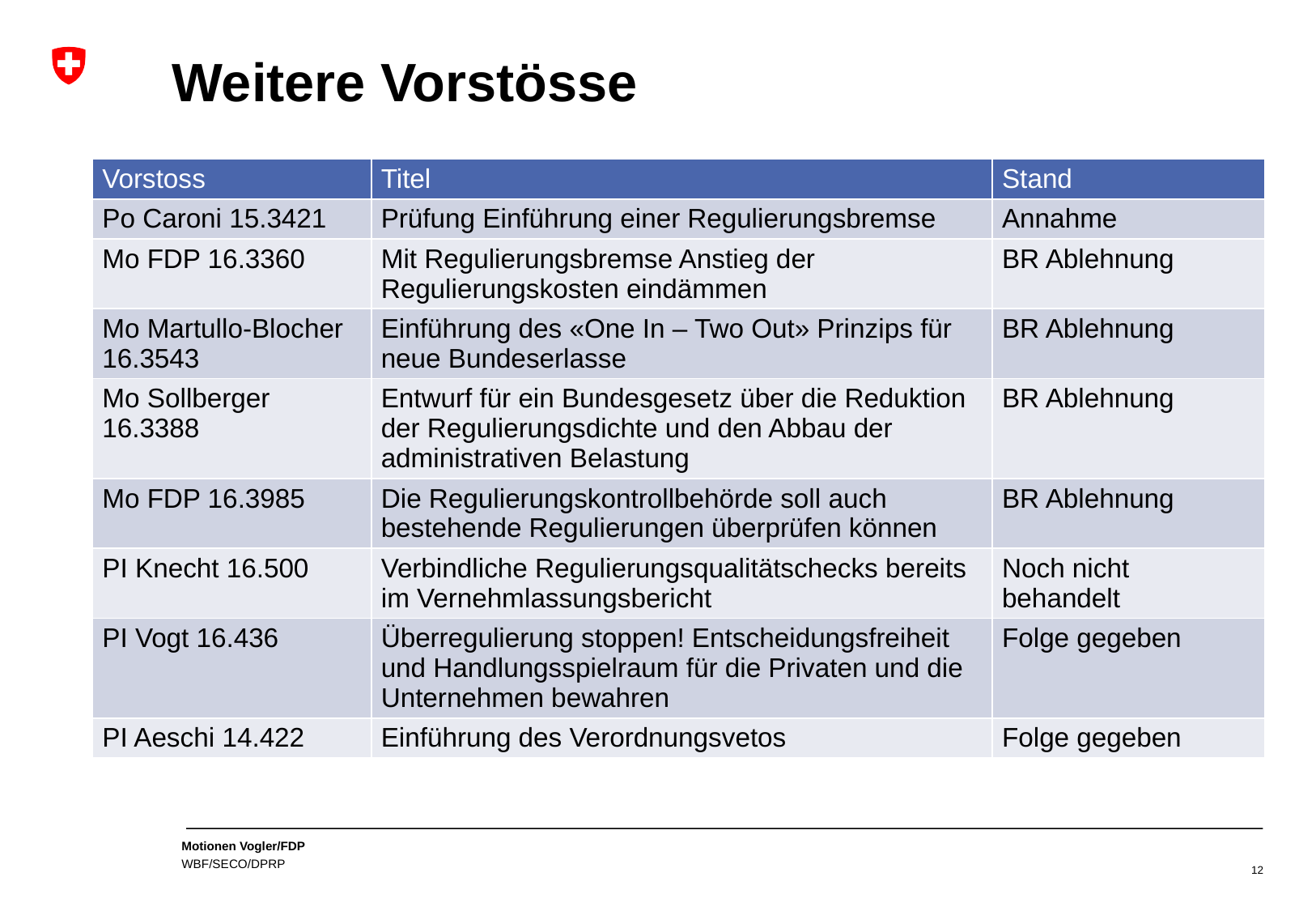

# Weitere Vorstösse
| Vorstoss | Titel | Stand |
| --- | --- | --- |
| Po Caroni 15.3421 | Prüfung Einführung einer Regulierungsbremse | Annahme |
| Mo FDP 16.3360 | Mit Regulierungsbremse Anstieg der Regulierungskosten eindämmen | BR Ablehnung |
| Mo Martullo-Blocher 16.3543 | Einführung des «One In – Two Out» Prinzips für neue Bundeserlasse | BR Ablehnung |
| Mo Sollberger 16.3388 | Entwurf für ein Bundesgesetz über die Reduktion der Regulierungsdichte und den Abbau der administrativen Belastung | BR Ablehnung |
| Mo FDP 16.3985 | Die Regulierungskontrollbehörde soll auch bestehende Regulierungen überprüfen können | BR Ablehnung |
| PI Knecht 16.500 | Verbindliche Regulierungsqualitätschecks bereits im Vernehmlassungsbericht | Noch nicht behandelt |
| PI Vogt 16.436 | Überregulierung stoppen! Entscheidungsfreiheit und Handlungsspielraum für die Privaten und die Unternehmen bewahren | Folge gegeben |
| PI Aeschi 14.422 | Einführung des Verordnungsvetos | Folge gegeben |

12